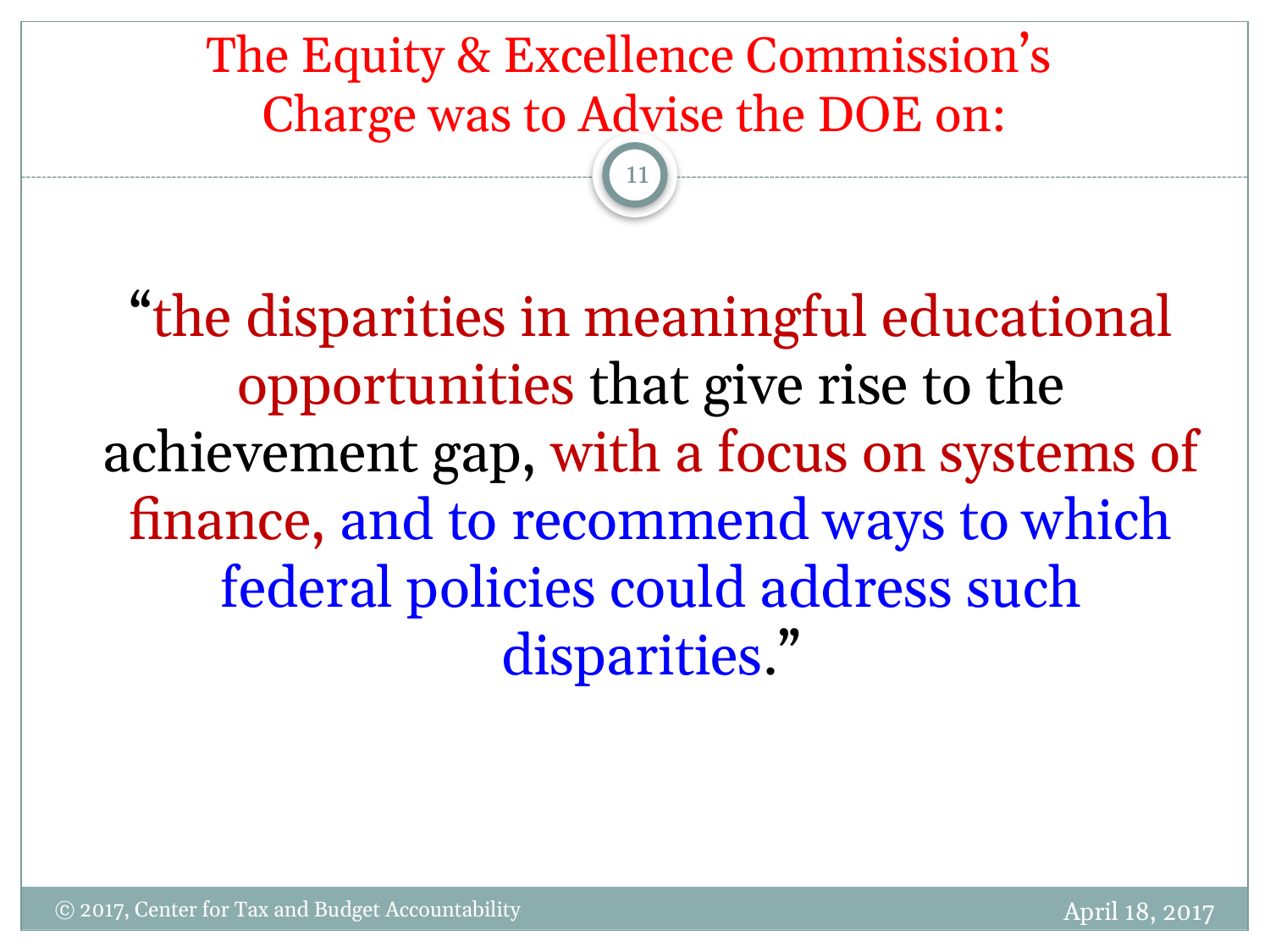

# The Equity & Excellence Commission’s Charge was to Advise the DOE on:
11

	“the disparities in meaningful educational opportunities that give rise to the achievement gap, with a focus on systems of finance, and to recommend ways to which federal policies could address such disparities.”

April 18, 2017
© 2017, Center for Tax and Budget Accountability